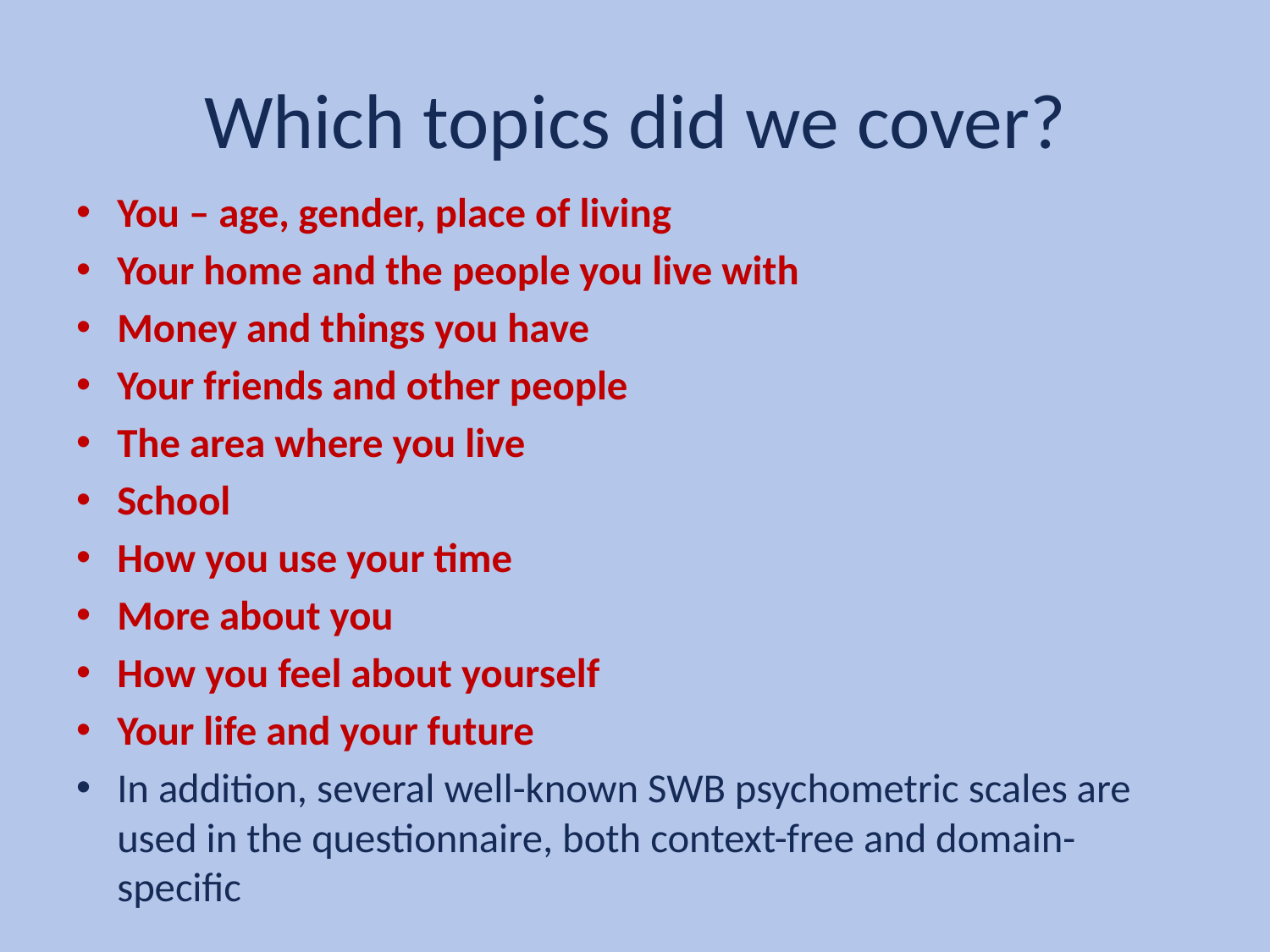

# Which topics did we cover?
You – age, gender, place of living
Your home and the people you live with
Money and things you have
Your friends and other people
The area where you live
School
How you use your time
More about you
How you feel about yourself
Your life and your future
In addition, several well-known SWB psychometric scales are used in the questionnaire, both context-free and domain-specific